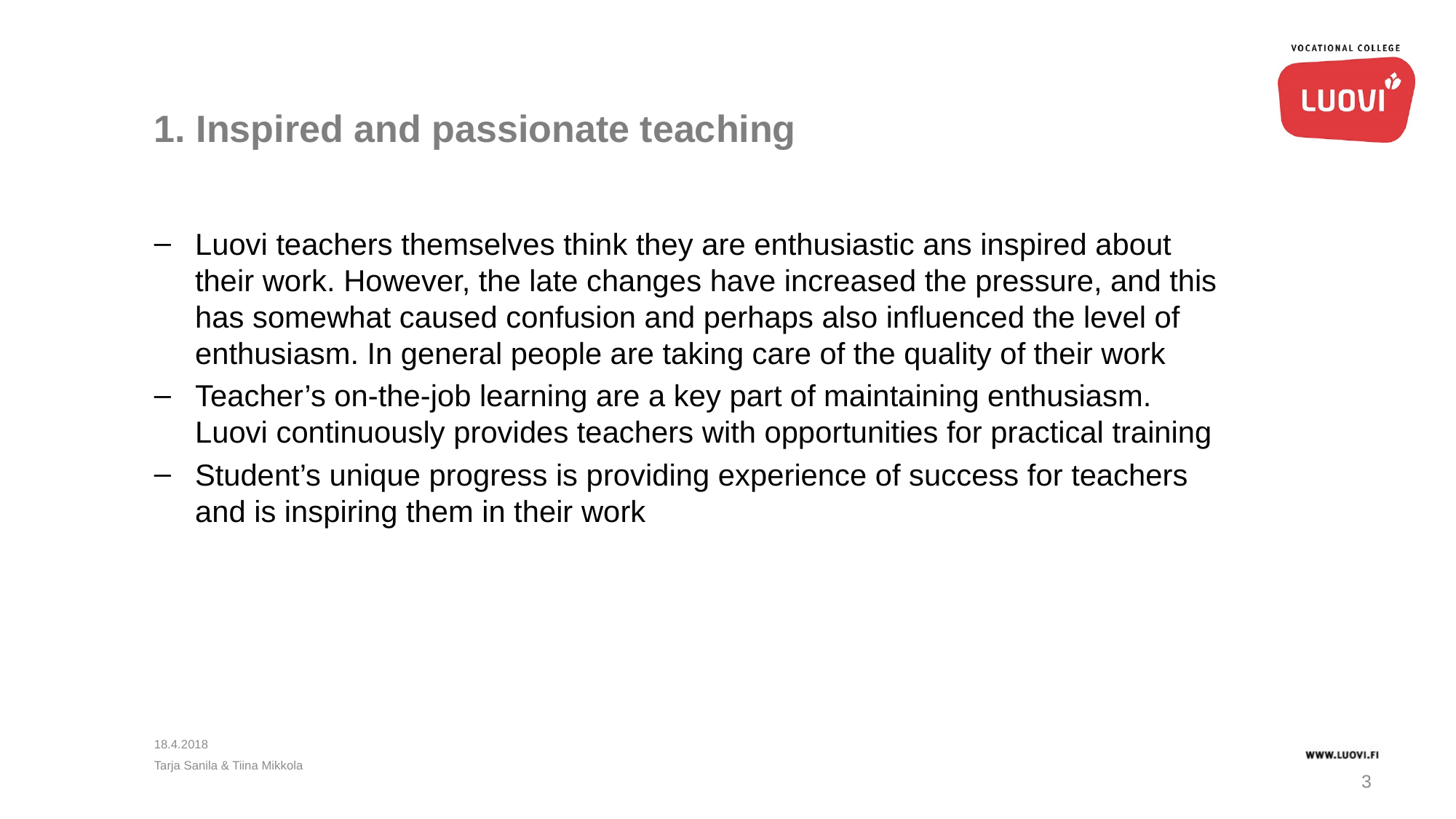

# 1. Inspired and passionate teaching
Luovi teachers themselves think they are enthusiastic ans inspired about their work. However, the late changes have increased the pressure, and this has somewhat caused confusion and perhaps also influenced the level of enthusiasm. In general people are taking care of the quality of their work
Teacher’s on-the-job learning are a key part of maintaining enthusiasm. Luovi continuously provides teachers with opportunities for practical training
Student’s unique progress is providing experience of success for teachers and is inspiring them in their work

18.4.2018
Tarja Sanila & Tiina Mikkola
3